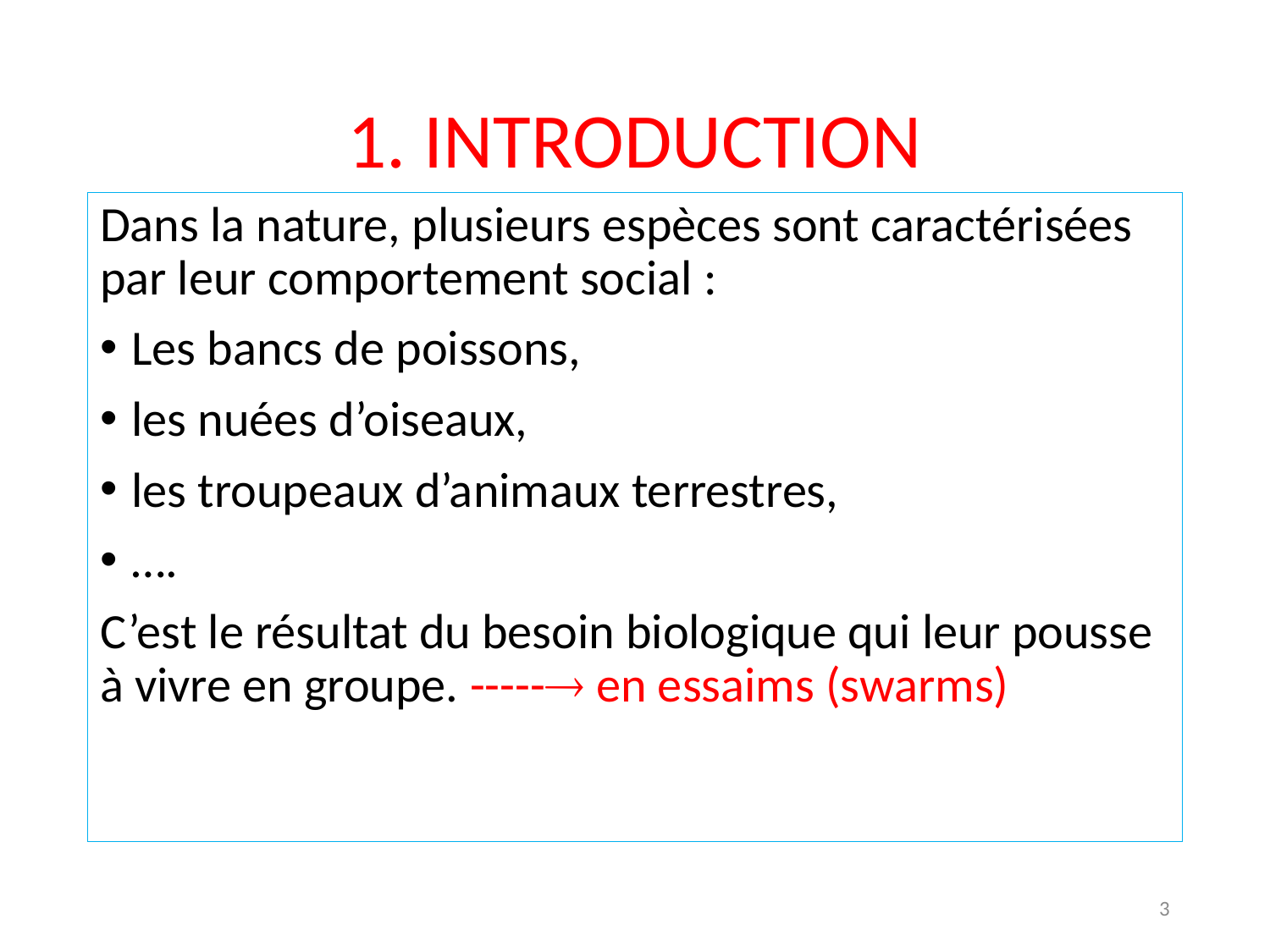

# 1. INTRODUCTION
Dans la nature, plusieurs espèces sont caractérisées par leur comportement social :
Les bancs de poissons,
les nuées d’oiseaux,
les troupeaux d’animaux terrestres,
….
C’est le résultat du besoin biologique qui leur pousse à vivre en groupe. -----→ en essaims (swarms)
3